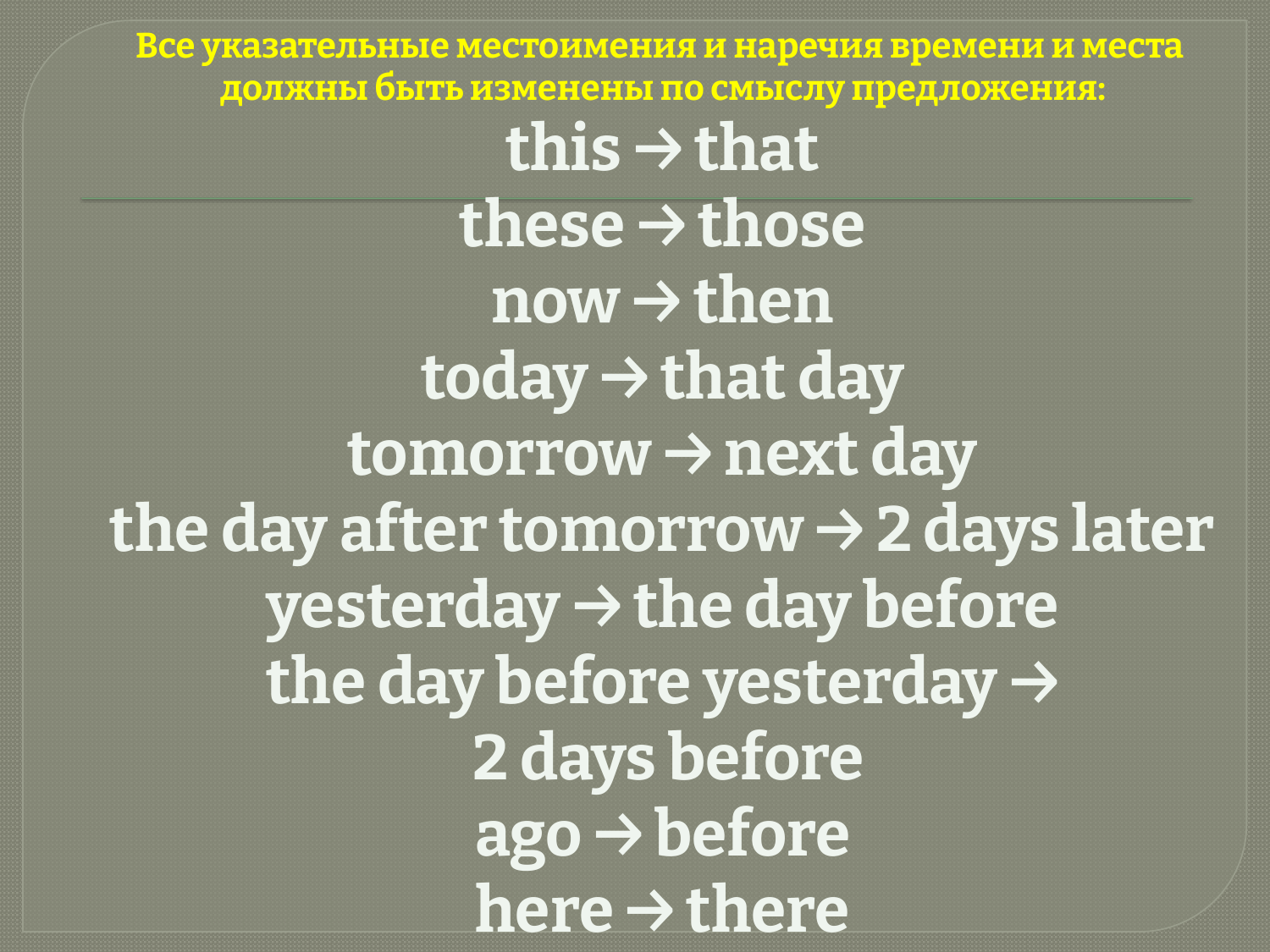

Все указательные местоимения и наречия времени и места
должны быть изменены по смыслу предложения:
this → that
these → those
now → then
today → that day
tomorrow → next day
the day after tomorrow → 2 days later
yesterday → the day before
the day before yesterday →
 2 days before
ago → before
here → there